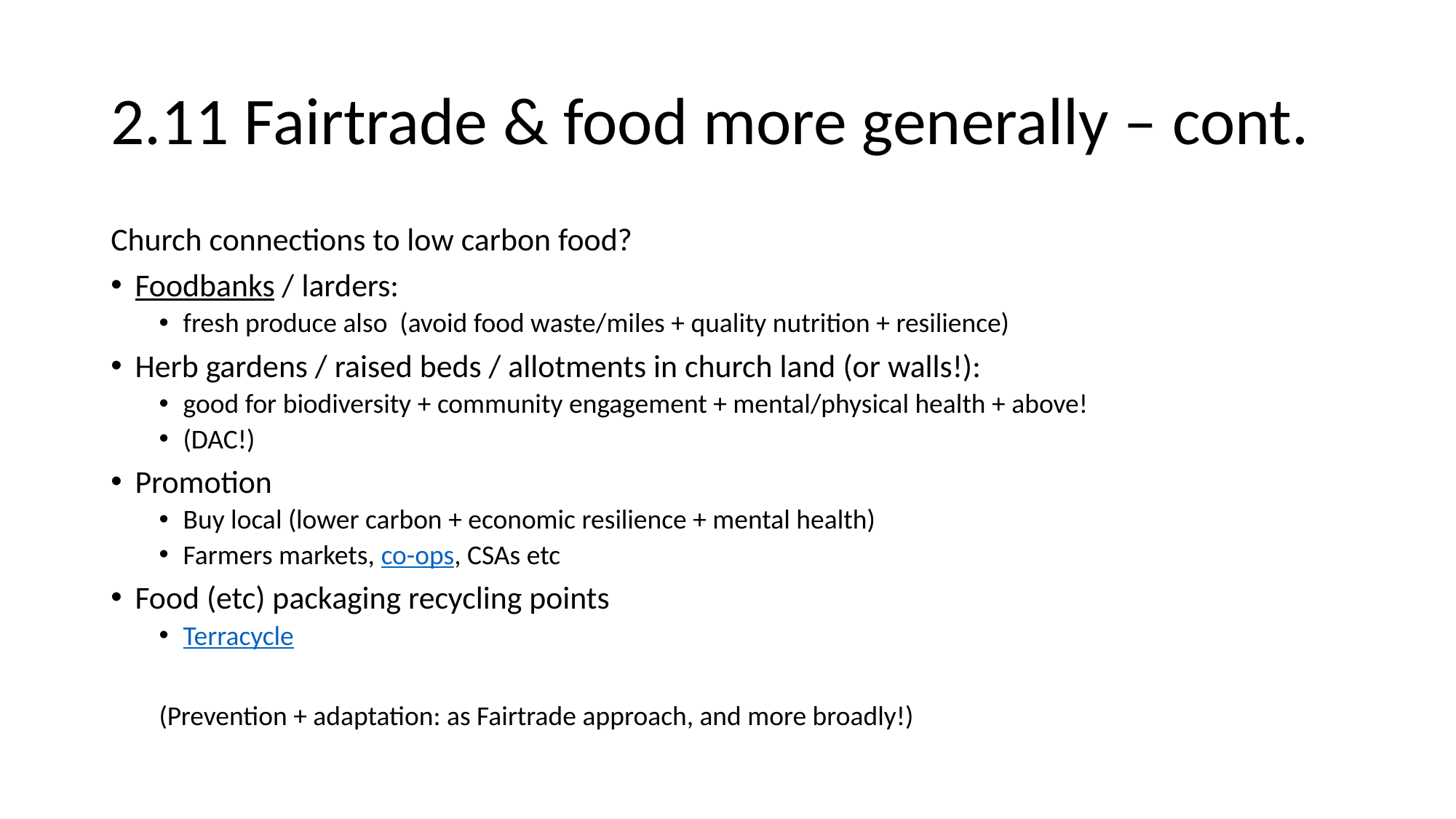

# 2.11 Fairtrade & food more generally – cont.
Church connections to low carbon food?
Foodbanks / larders:
fresh produce also  (avoid food waste/miles + quality nutrition + resilience)
Herb gardens / raised beds / allotments in church land (or walls!):
good for biodiversity + community engagement + mental/physical health + above!
(DAC!)
Promotion
Buy local (lower carbon + economic resilience + mental health)
Farmers markets, co-ops, CSAs etc
Food (etc) packaging recycling points
Terracycle

(Prevention + adaptation: as Fairtrade approach, and more broadly!)